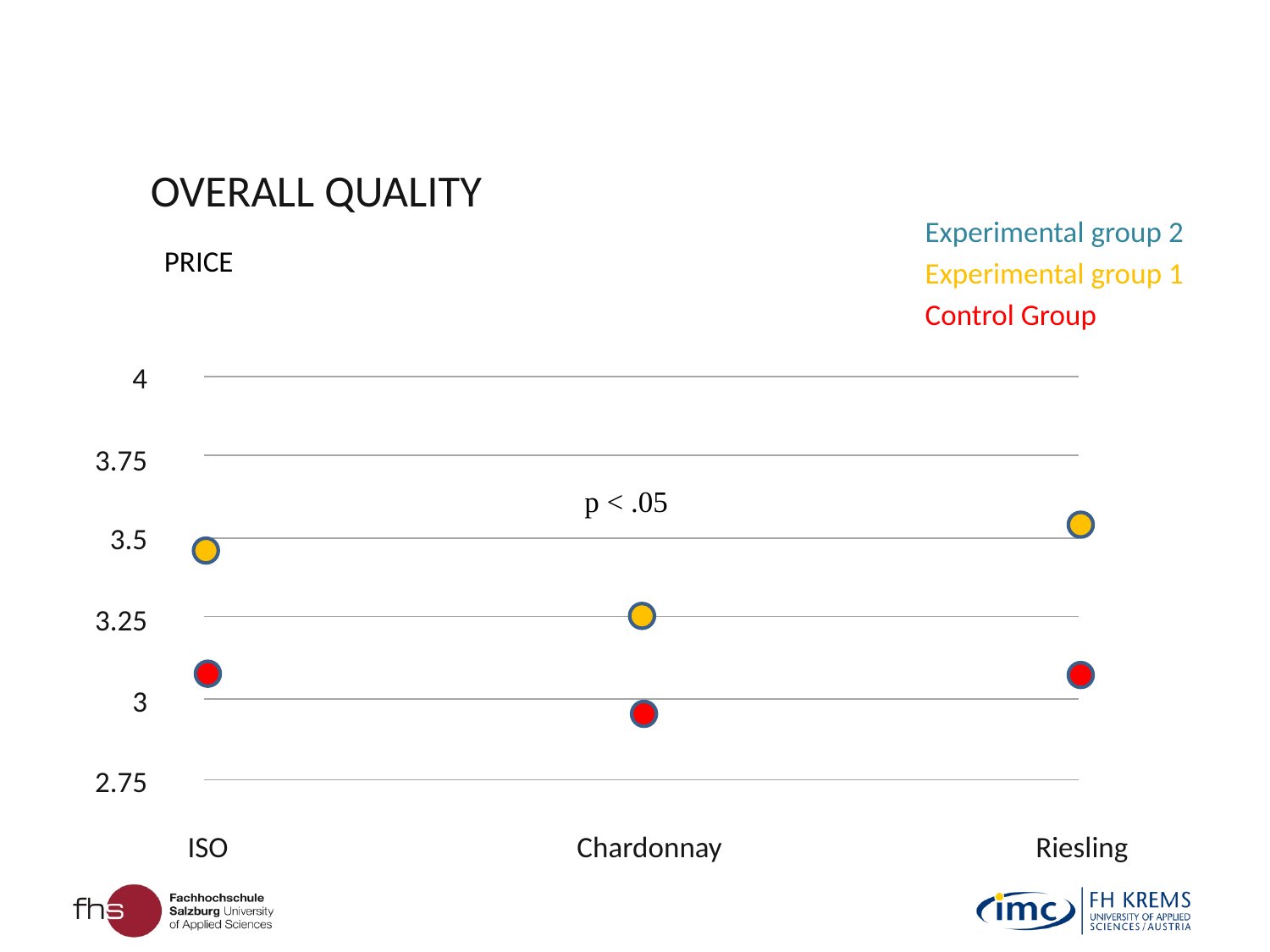

OVERALL QUALITY
Experimental group 2
PRICE
Experimental group 1
Control Group
4
3.75
p < .05

3.5

3.25

3

2.75
ISO
Chardonnay
Riesling